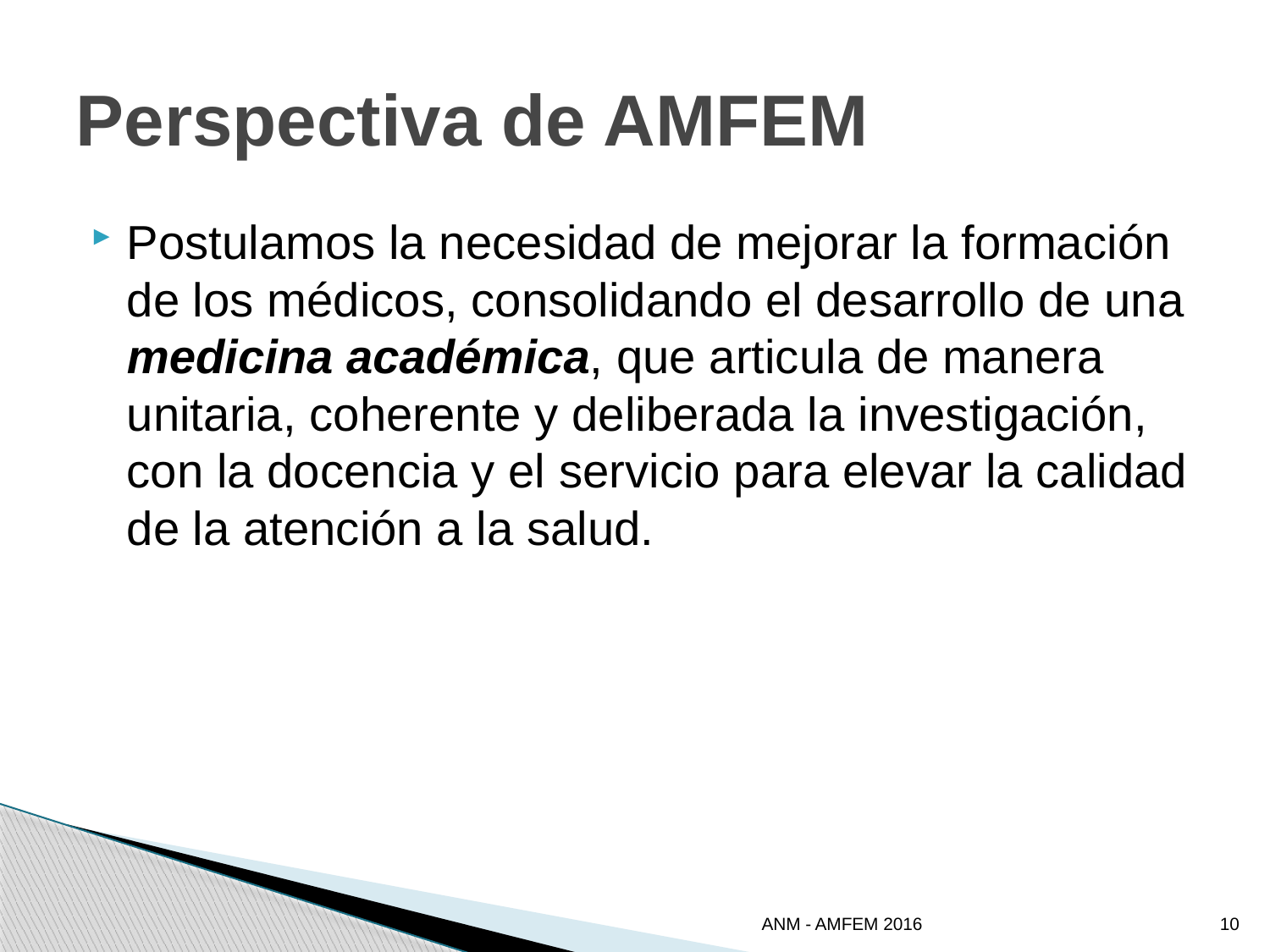

# Perspectiva de AMFEM
Postulamos la necesidad de mejorar la formación de los médicos, consolidando el desarrollo de una medicina académica, que articula de manera unitaria, coherente y deliberada la investigación, con la docencia y el servicio para elevar la calidad de la atención a la salud.
ANM - AMFEM 2016
10